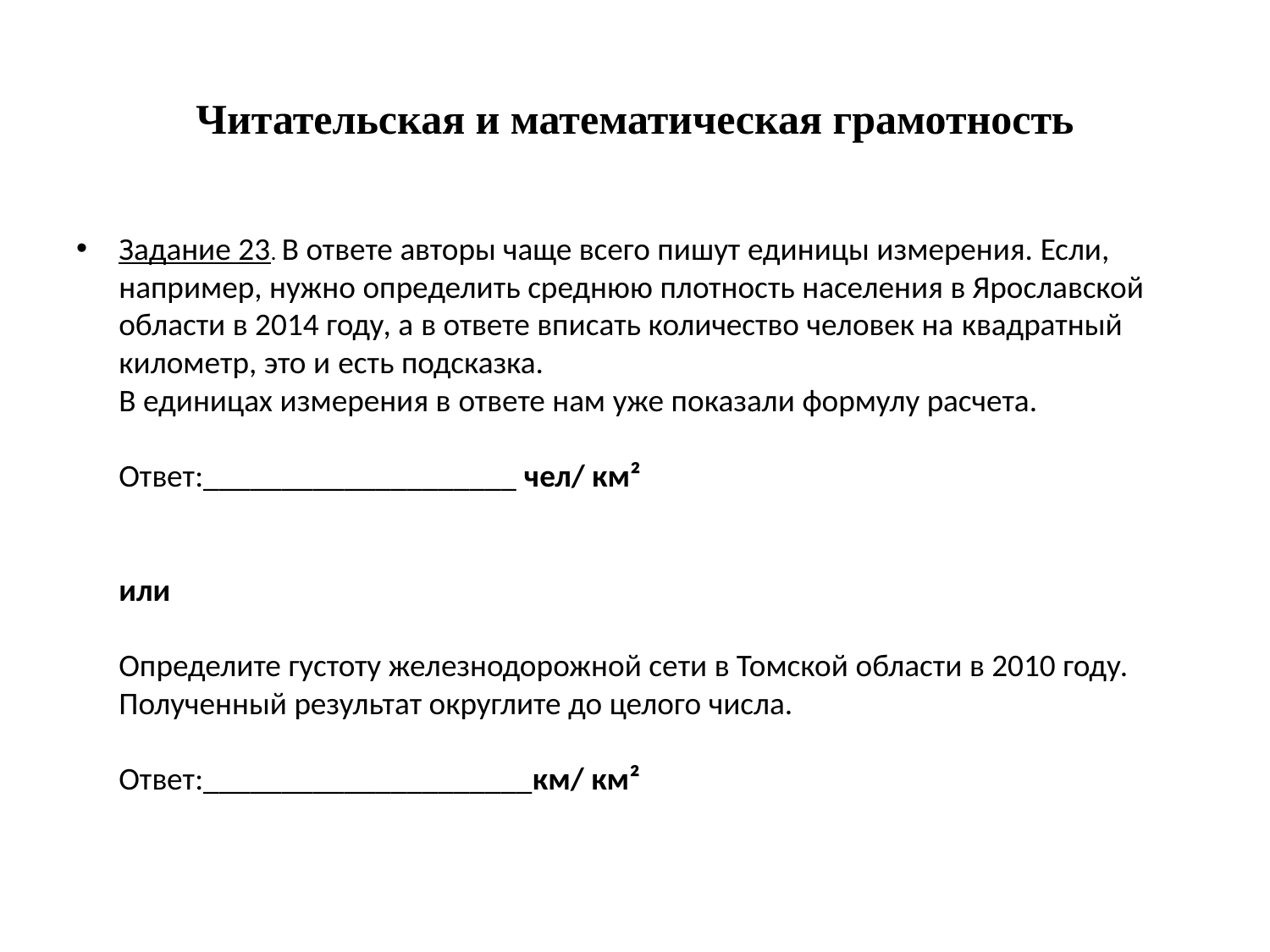

# Читательская и математическая грамотность
Задание 23. В ответе авторы чаще всего пишут единицы измерения. Если, например, нужно определить среднюю плотность населения в Ярославской области в 2014 году, а в ответе вписать количество человек на квадратный километр, это и есть подсказка.
В единицах измерения в ответе нам уже показали формулу расчета.
Ответ:____________________ чел/ км²
или
Определите густоту железнодорожной сети в Томской области в 2010 году. Полученный результат округлите до целого числа.
Ответ:_____________________км/ км²